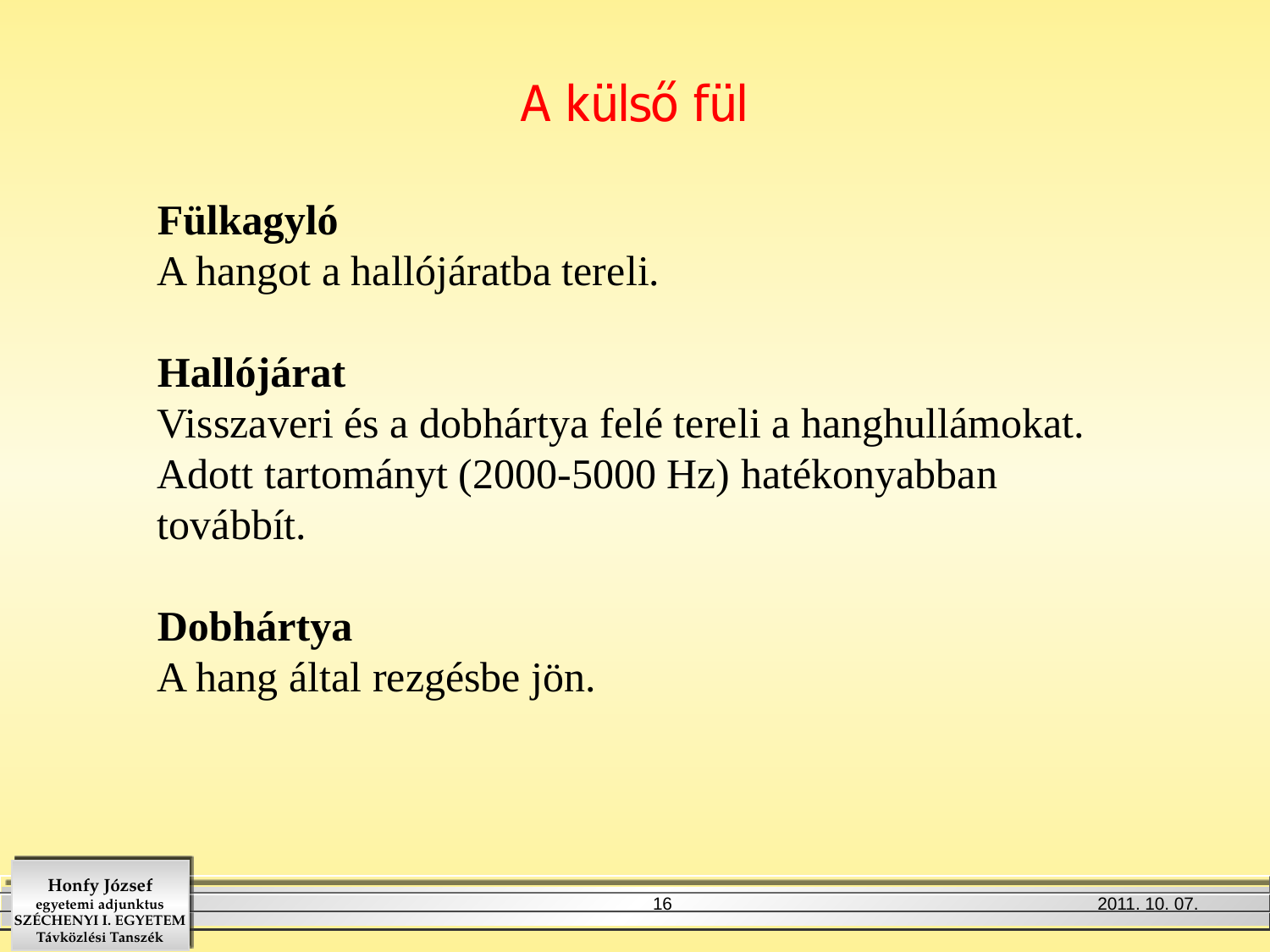

A külső fül
Fülkagyló
A hangot a hallójáratba tereli.

Hallójárat
Visszaveri és a dobhártya felé tereli a hanghullámokat. Adott tartományt (2000-5000 Hz) hatékonyabban továbbít.

Dobhártya
A hang által rezgésbe jön.
16
2011. 10. 07.